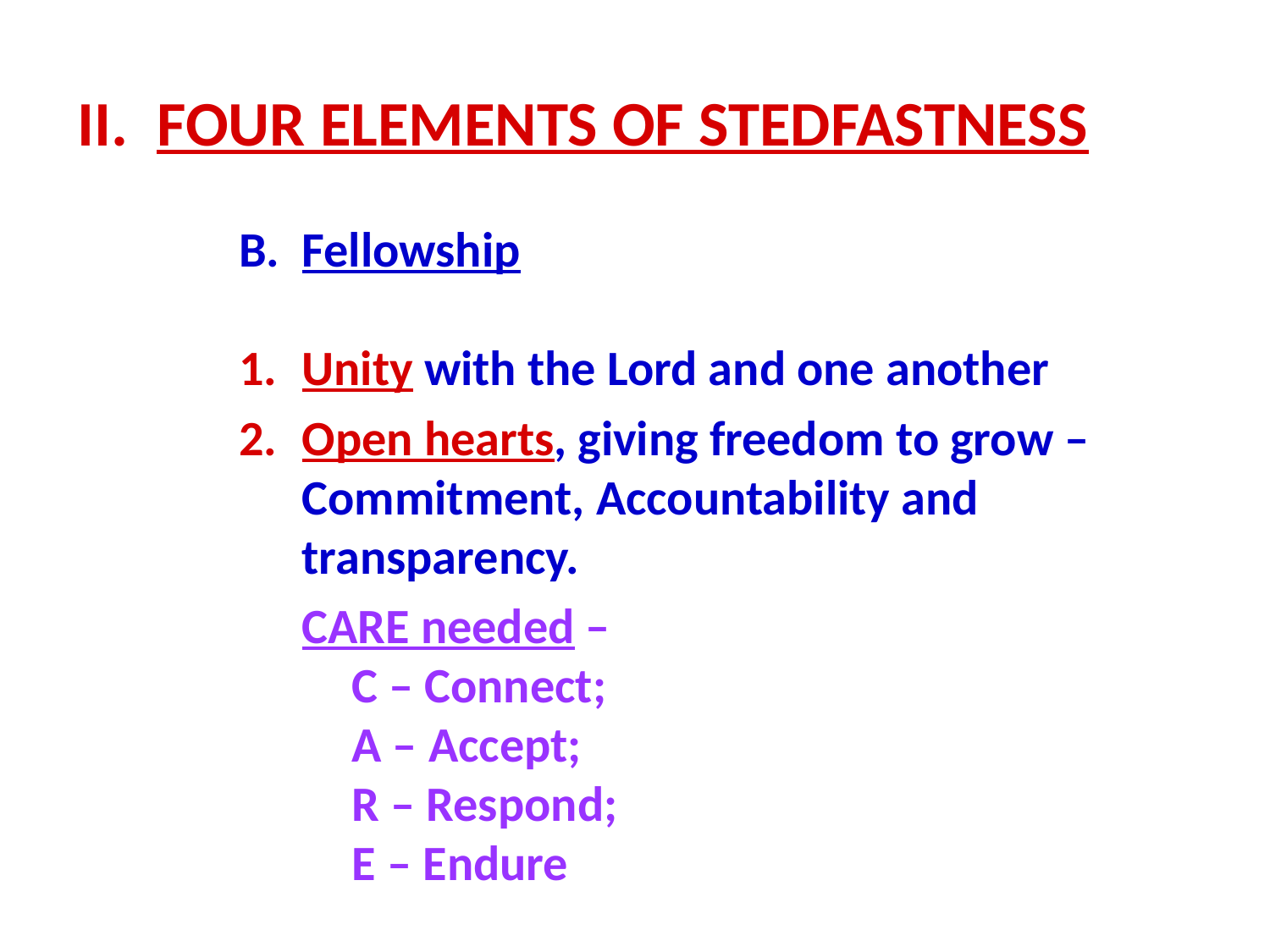

II.  FOUR ELEMENTS OF STEDFASTNESS
B.	Fellowship
1.	Unity with the Lord and one another
Open hearts, giving freedom to grow – Commitment, Accountability and transparency.
CARE needed –
C – Connect;
A – Accept;
R – Respond;
E – Endure